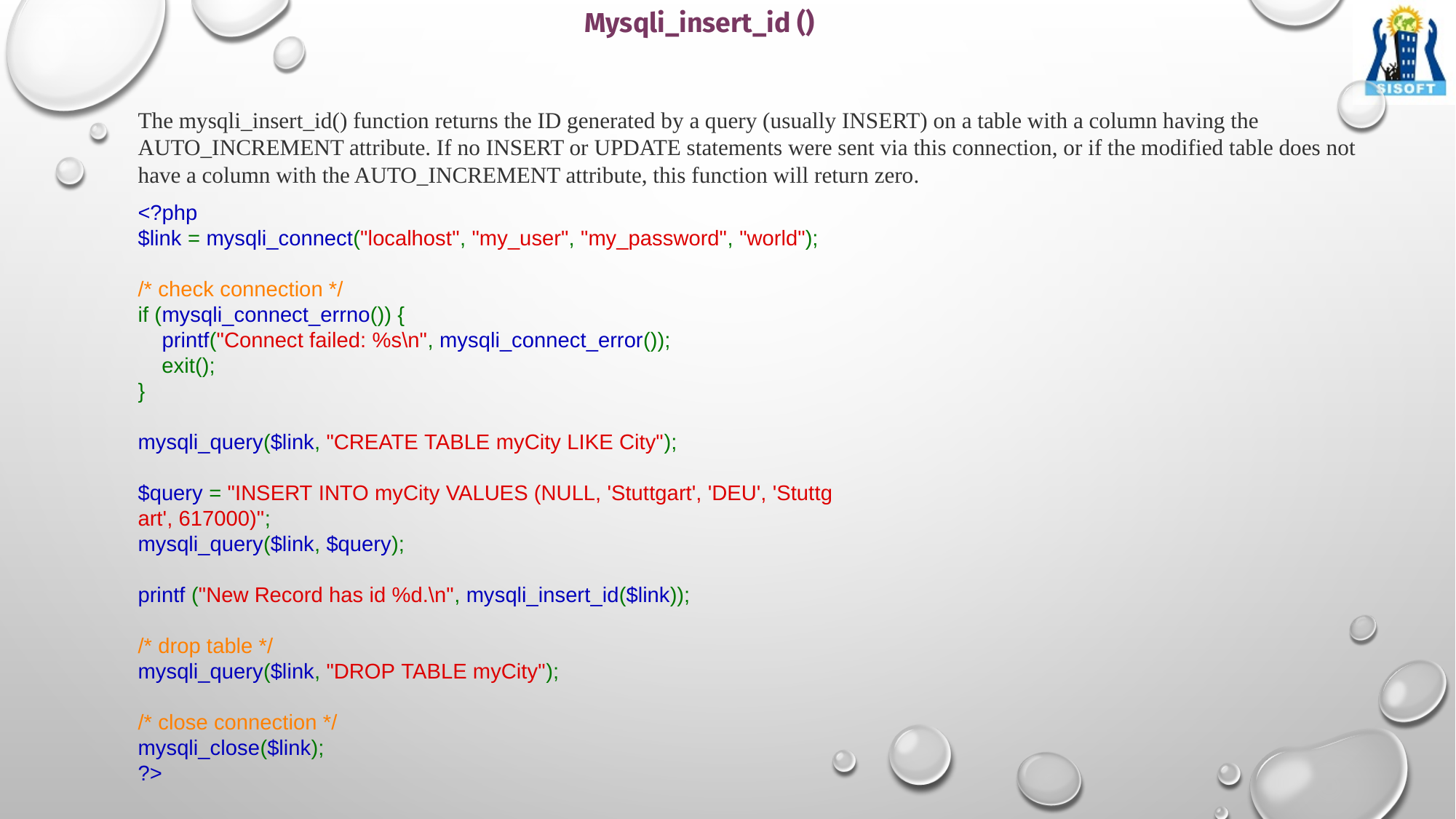

Mysqli_insert_id ()
The mysqli_insert_id() function returns the ID generated by a query (usually INSERT) on a table with a column having the AUTO_INCREMENT attribute. If no INSERT or UPDATE statements were sent via this connection, or if the modified table does not have a column with the AUTO_INCREMENT attribute, this function will return zero.
<?php
$link = mysqli_connect("localhost", "my_user", "my_password", "world");
/* check connection */
if (mysqli_connect_errno()) {
    printf("Connect failed: %s\n", mysqli_connect_error());
    exit();
}
mysqli_query($link, "CREATE TABLE myCity LIKE City");
$query = "INSERT INTO myCity VALUES (NULL, 'Stuttgart', 'DEU', 'Stuttgart', 617000)";
mysqli_query($link, $query);
printf ("New Record has id %d.\n", mysqli_insert_id($link));
/* drop table */
mysqli_query($link, "DROP TABLE myCity");
/* close connection */
mysqli_close($link);
?>